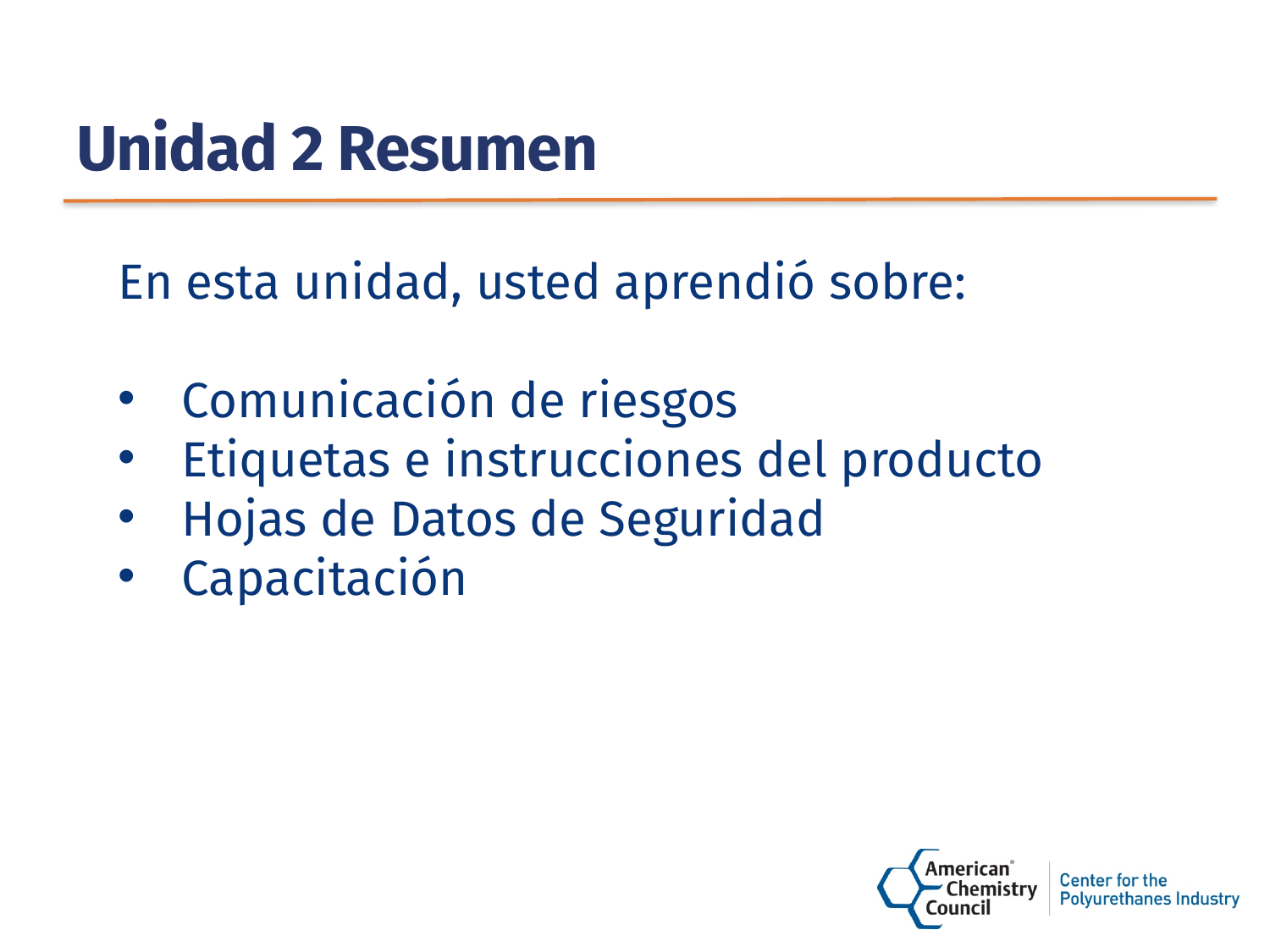

# Unidad 2 Resumen
En esta unidad, usted aprendió sobre:

Comunicación de riesgos
Etiquetas e instrucciones del producto
Hojas de Datos de Seguridad
Capacitación